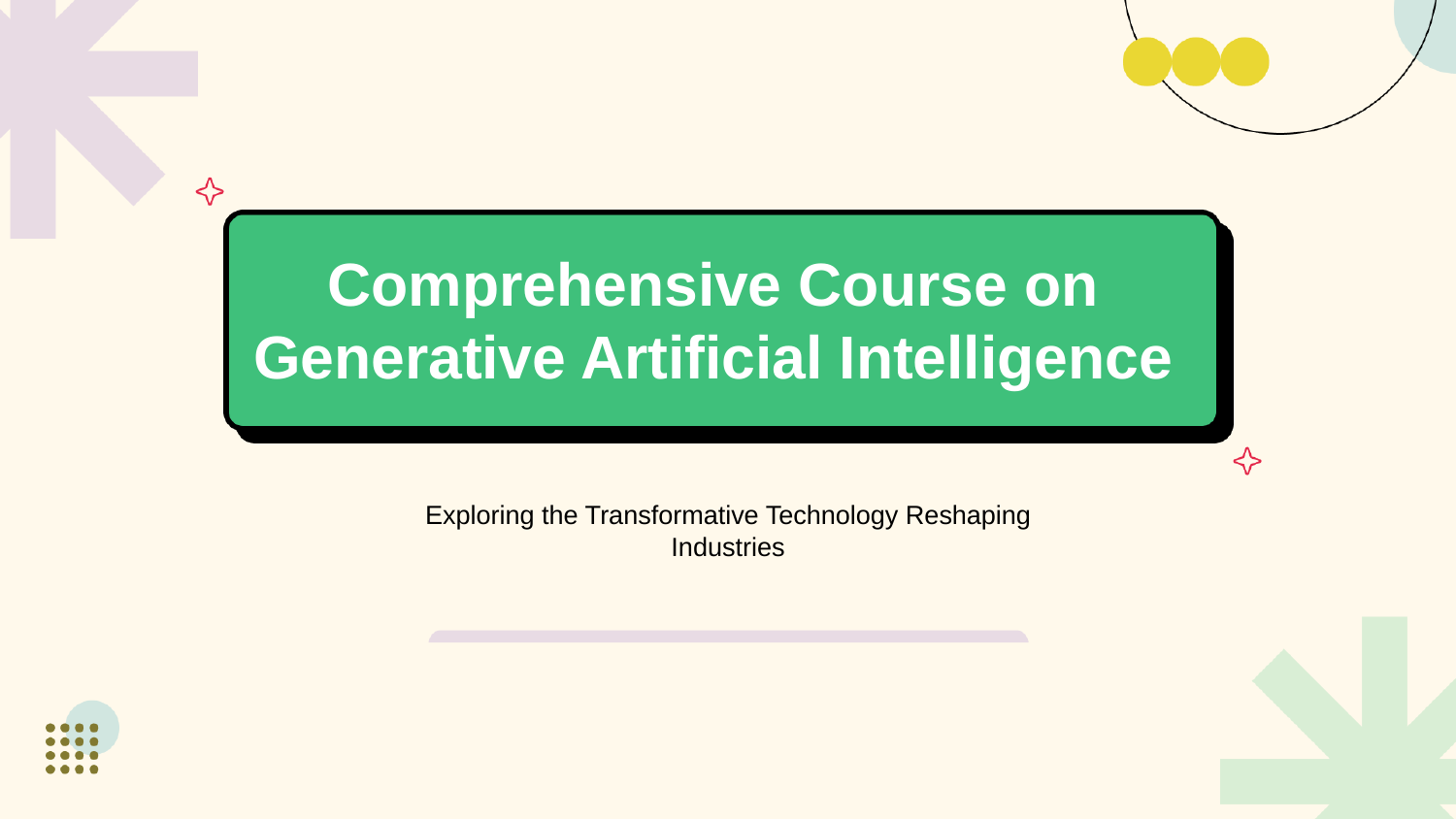

Comprehensive Course on Generative Artificial Intelligence
Exploring the Transformative Technology Reshaping Industries